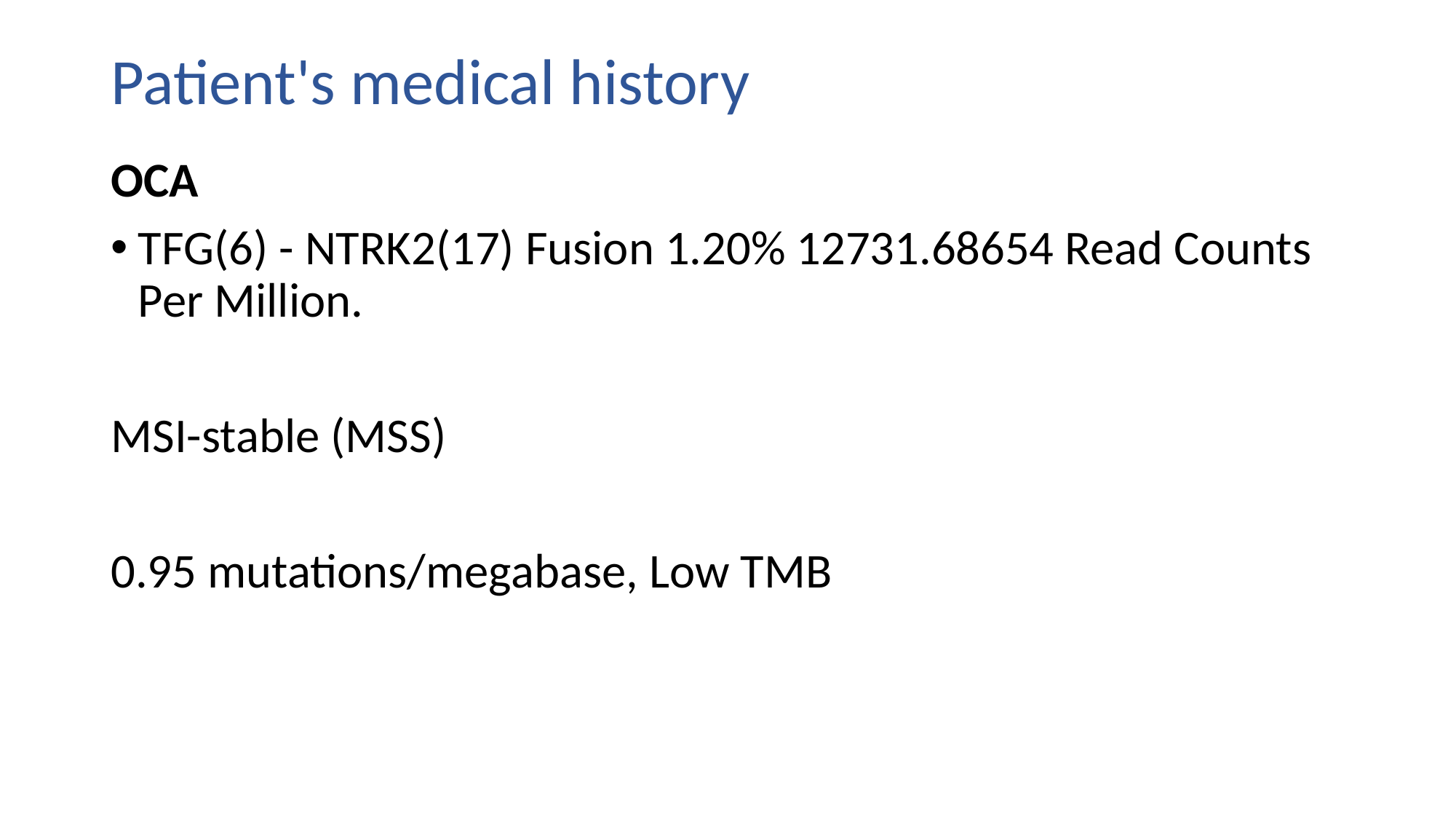

# Patient's medical history
OCA
TFG(6) - NTRK2(17) Fusion 1.20% 12731.68654 Read Counts Per Million.

MSI-stable (MSS)

0.95 mutations/megabase, Low TMB